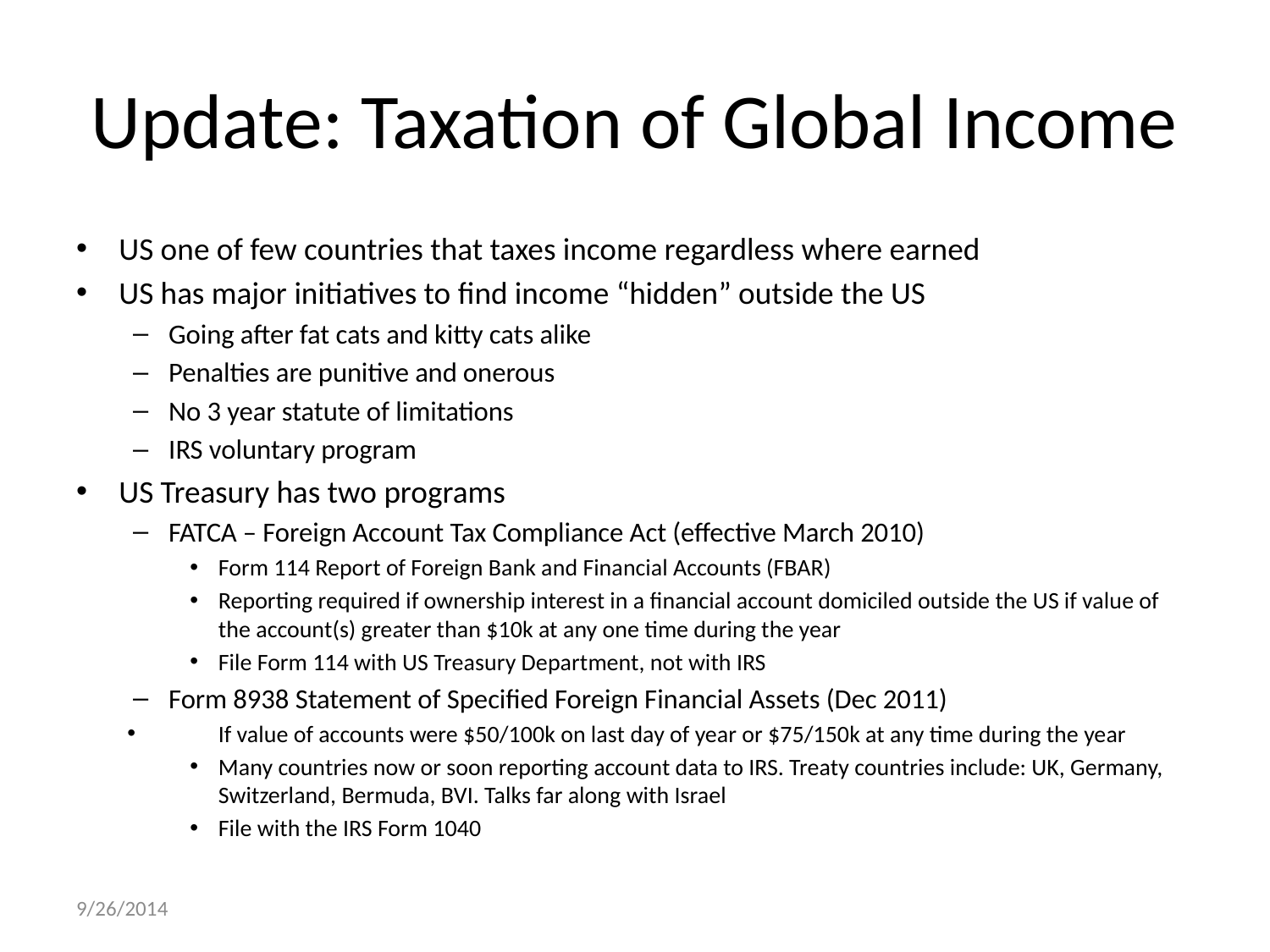

# Update: Taxation of Global Income
US one of few countries that taxes income regardless where earned
US has major initiatives to find income “hidden” outside the US
Going after fat cats and kitty cats alike
Penalties are punitive and onerous
No 3 year statute of limitations
IRS voluntary program
US Treasury has two programs
FATCA – Foreign Account Tax Compliance Act (effective March 2010)
Form 114 Report of Foreign Bank and Financial Accounts (FBAR)
Reporting required if ownership interest in a financial account domiciled outside the US if value of the account(s) greater than $10k at any one time during the year
File Form 114 with US Treasury Department, not with IRS
Form 8938 Statement of Specified Foreign Financial Assets (Dec 2011)
If value of accounts were $50/100k on last day of year or $75/150k at any time during the year
Many countries now or soon reporting account data to IRS. Treaty countries include: UK, Germany, Switzerland, Bermuda, BVI. Talks far along with Israel
File with the IRS Form 1040
9/26/2014